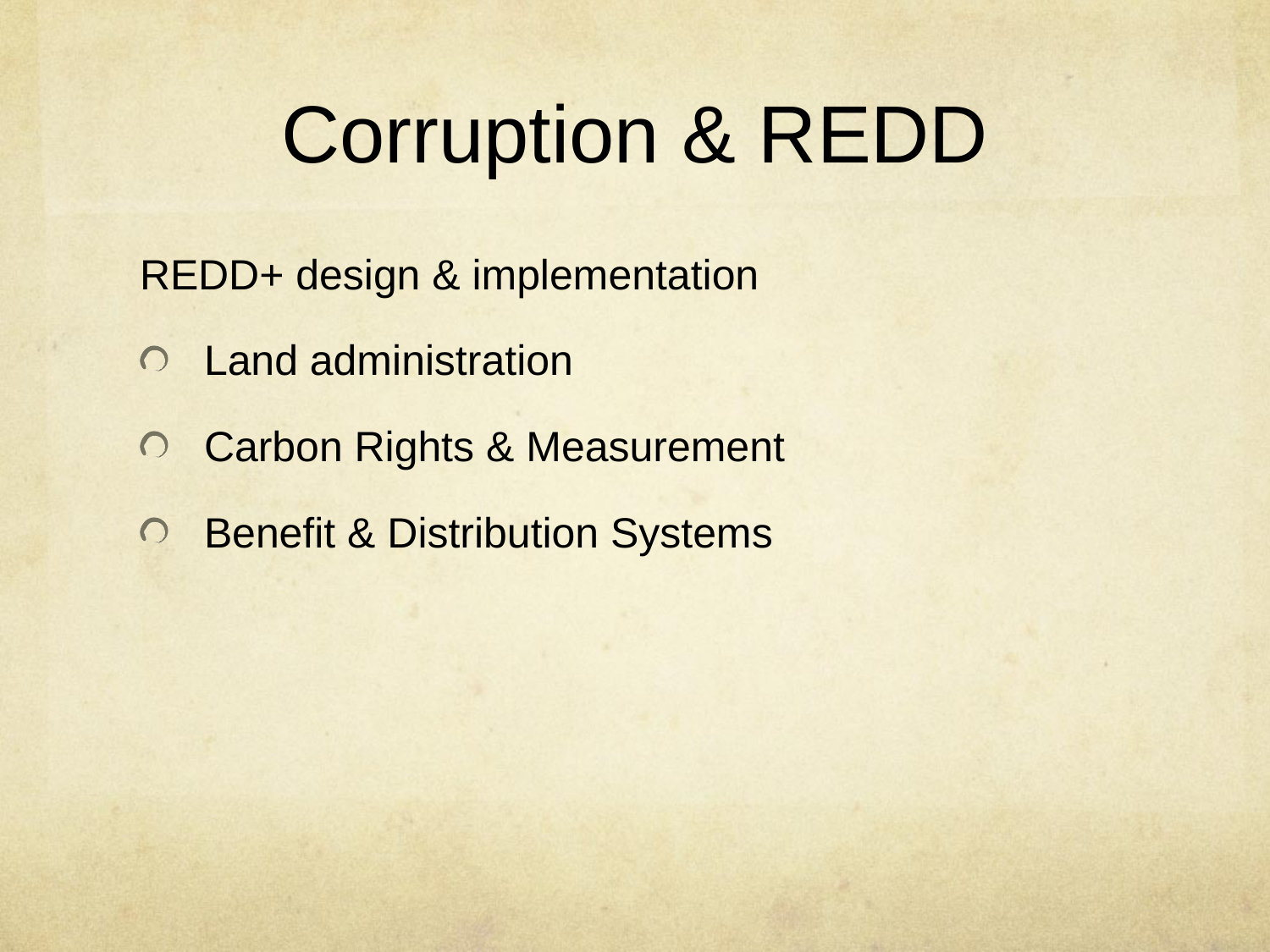

# Corruption & REDD
REDD+ design & implementation
Land administration
Carbon Rights & Measurement
Benefit & Distribution Systems